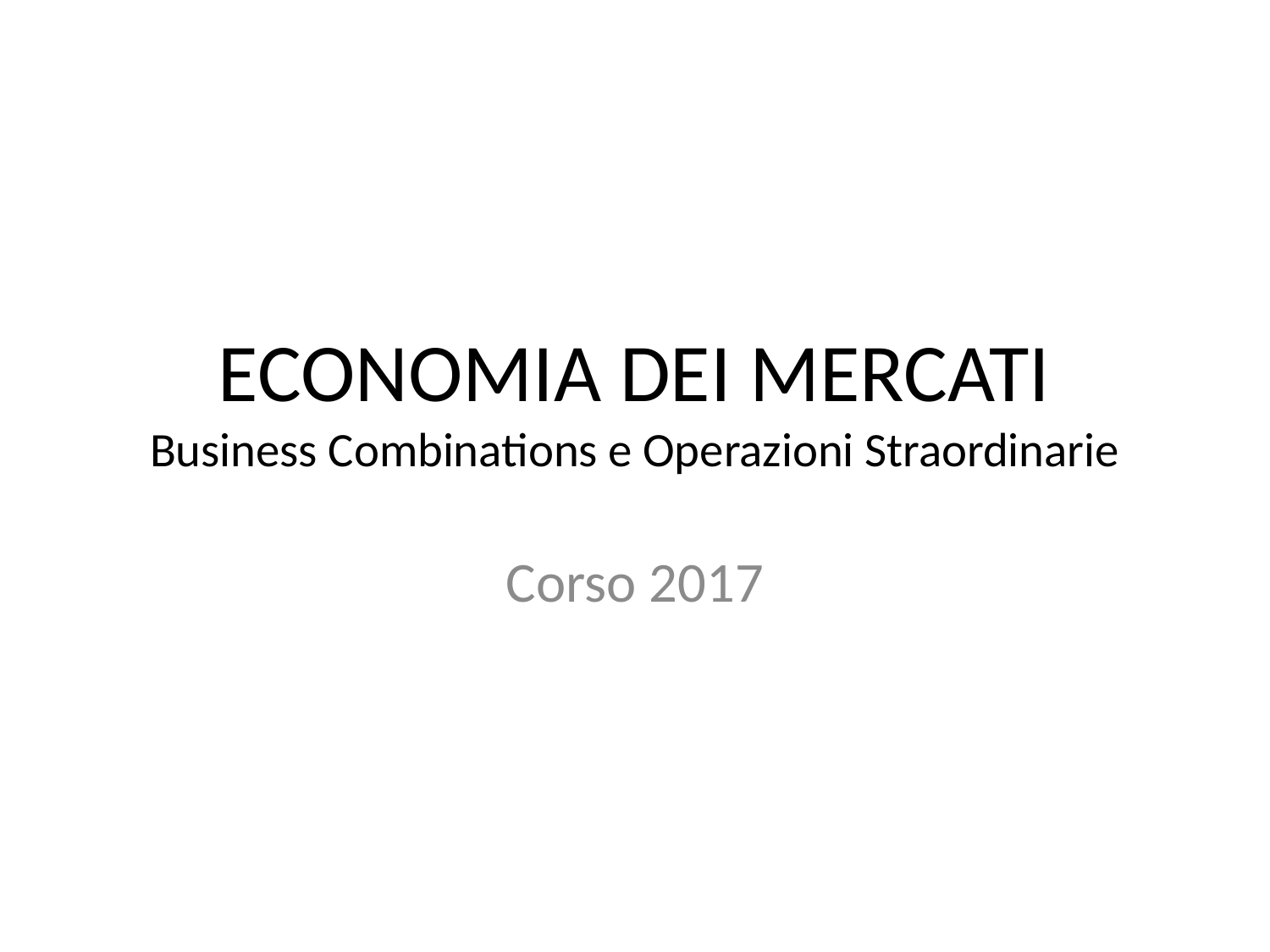

# ECONOMIA DEI MERCATI Business Combinations e Operazioni Straordinarie
Corso 2017